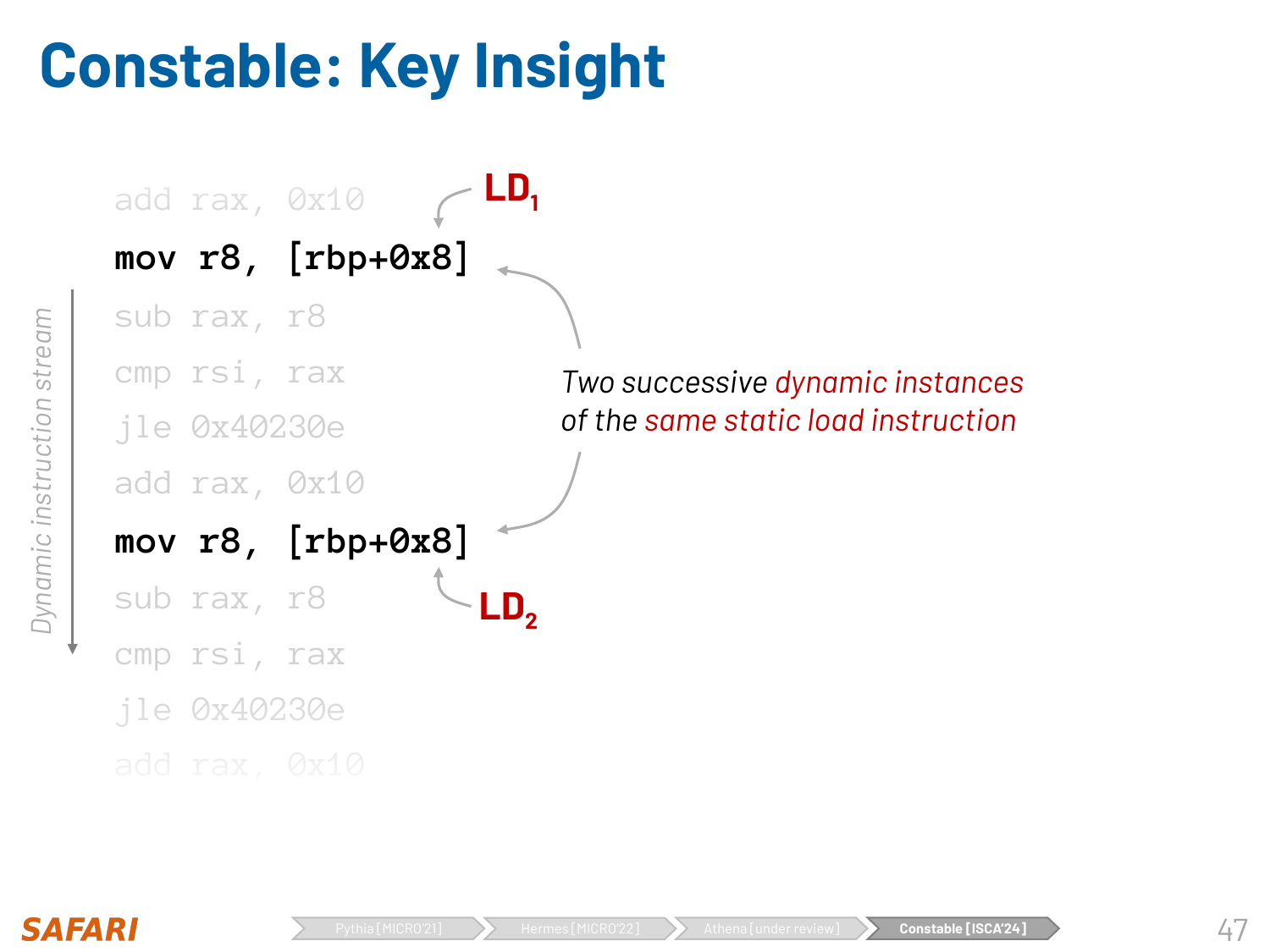

# Constable: Key Insight

LD1
add rax, 0x10

mov r8, [rbp+0x8]

sub rax, r8
cmp rsi, rax
Two successive dynamic instances
of the same static load instruction
jle 0x40230e
Dynamic instruction stream

add rax, 0x10
mov r8, [rbp+0x8]

sub rax, r8
LD2
cmp rsi, rax
jle 0x40230e

add rax, 0x10
47
Pythia [MICRO’21]
Athena [under review]
Constable [ISCA’24]
Hermes [MICRO’22]